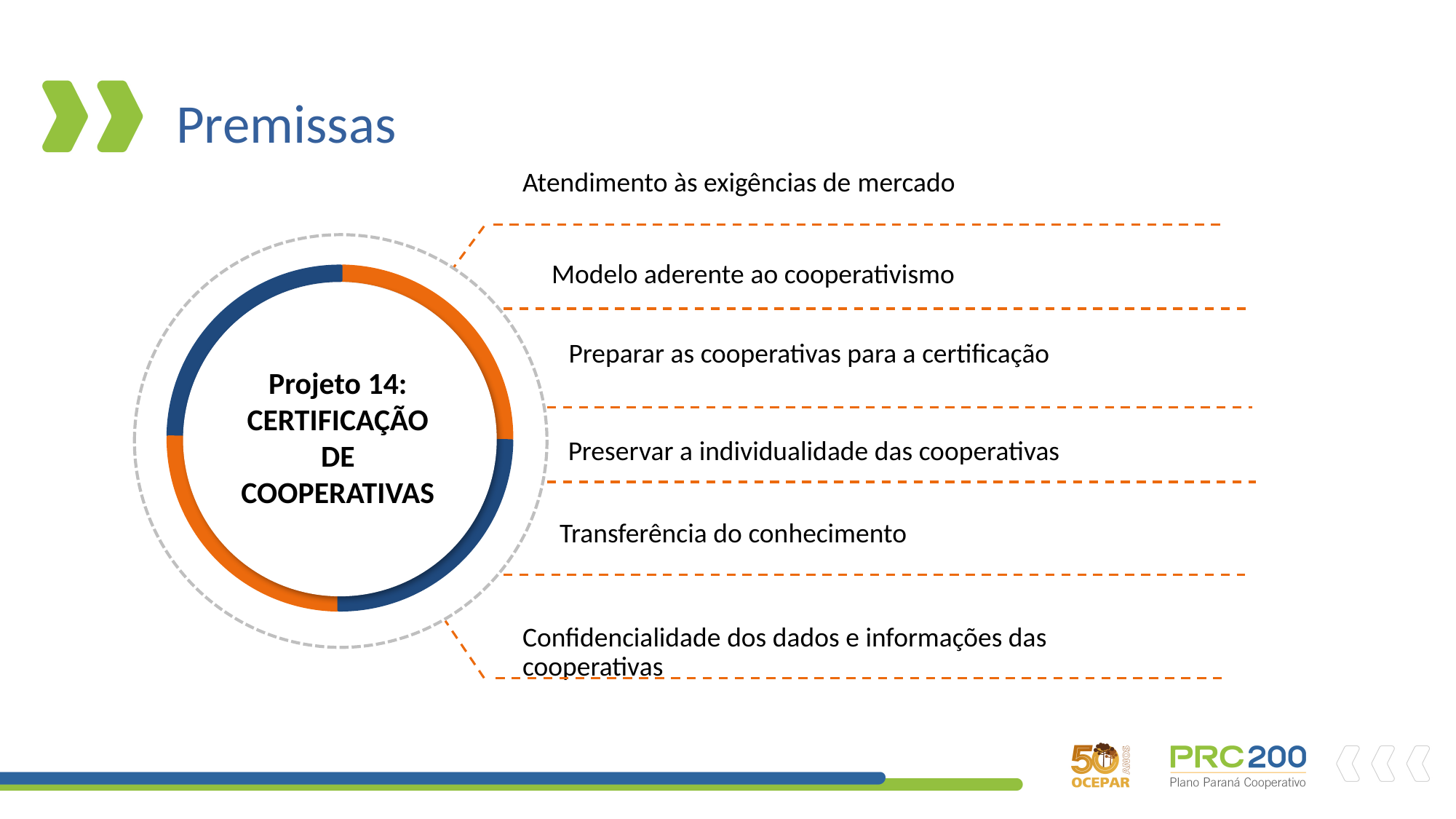

# Premissas
Atendimento às exigências de mercado

Modelo aderente ao cooperativismo

Preparar as cooperativas para a certificação
Projeto 14: CERTIFICAÇÃO DE COOPERATIVAS
Preservar a individualidade das cooperativas
Transferência do conhecimento
Confidencialidade dos dados e informações das cooperativas